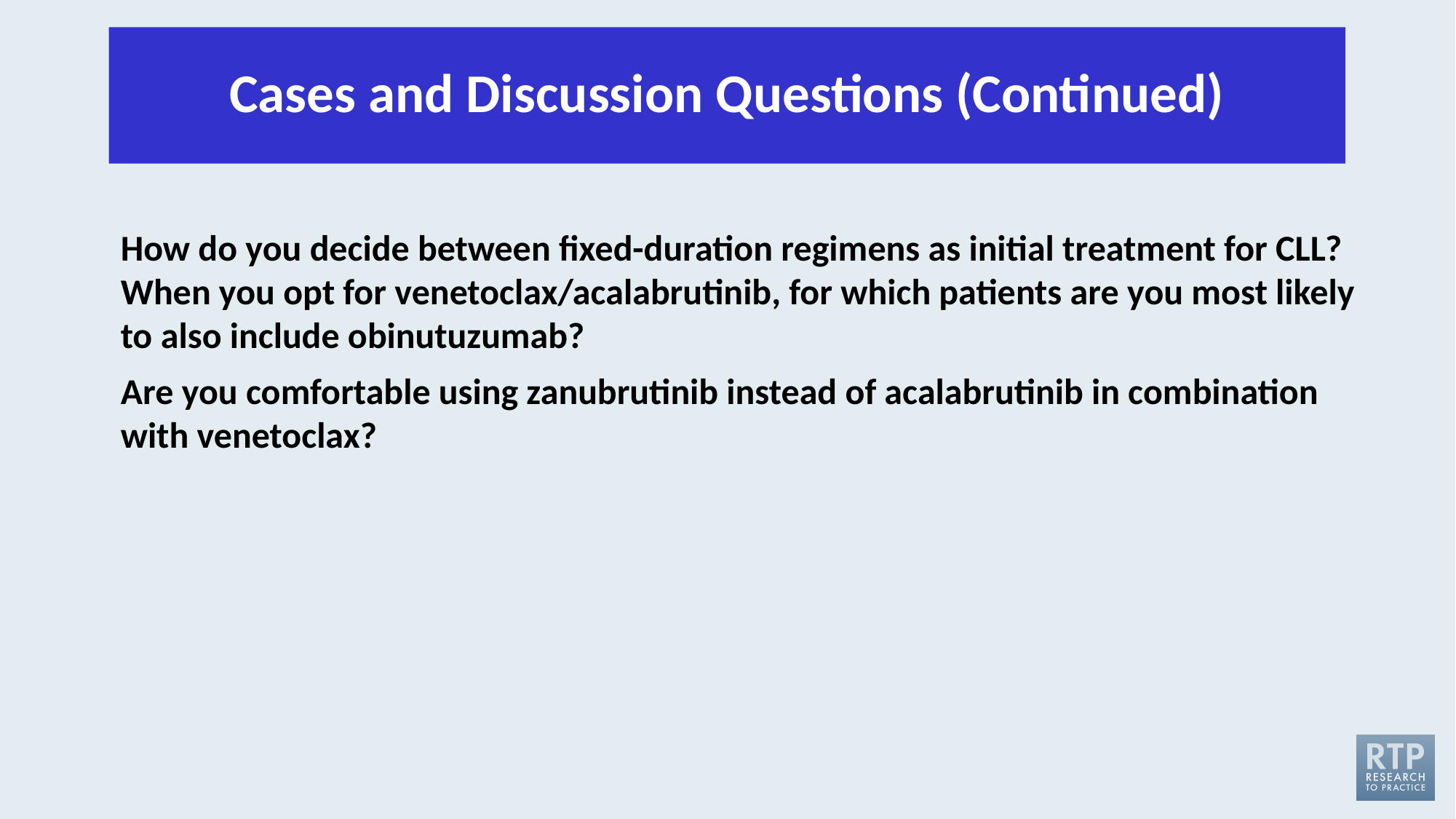

# Cases and Discussion Questions (Continued)

How do you decide between fixed-duration regimens as initial treatment for CLL? When you opt for venetoclax/acalabrutinib, for which patients are you most likely to also include obinutuzumab?
Are you comfortable using zanubrutinib instead of acalabrutinib in combination with venetoclax?